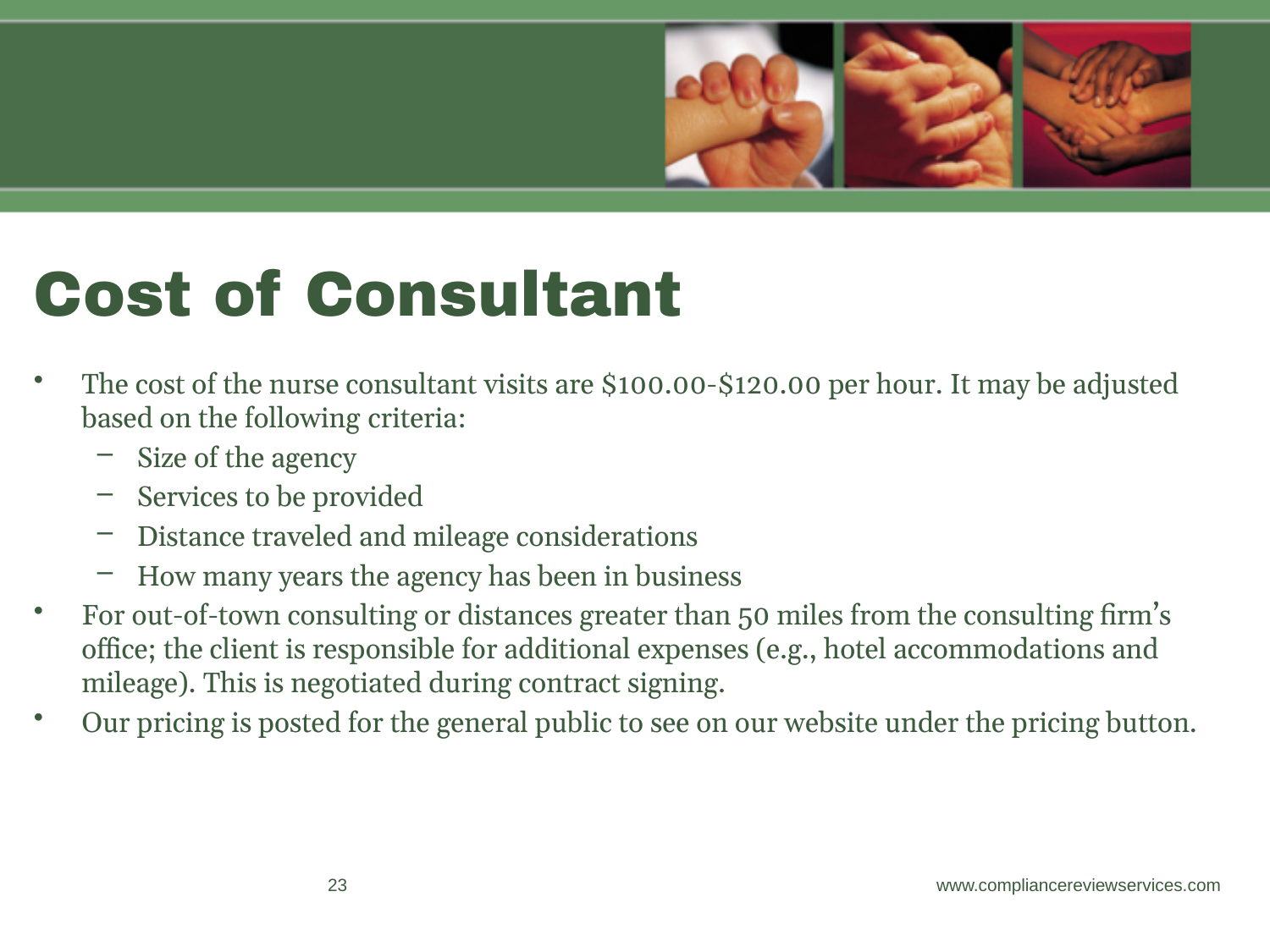

# Cost of Consultant
The cost of the nurse consultant visits are $100.00-$120.00 per hour. It may be adjusted based on the following criteria:
Size of the agency
Services to be provided
Distance traveled and mileage considerations
How many years the agency has been in business
For out-of-town consulting or distances greater than 50 miles from the consulting firm’s office; the client is responsible for additional expenses (e.g., hotel accommodations and mileage). This is negotiated during contract signing.
Our pricing is posted for the general public to see on our website under the pricing button.
23
www.compliancereviewservices.com